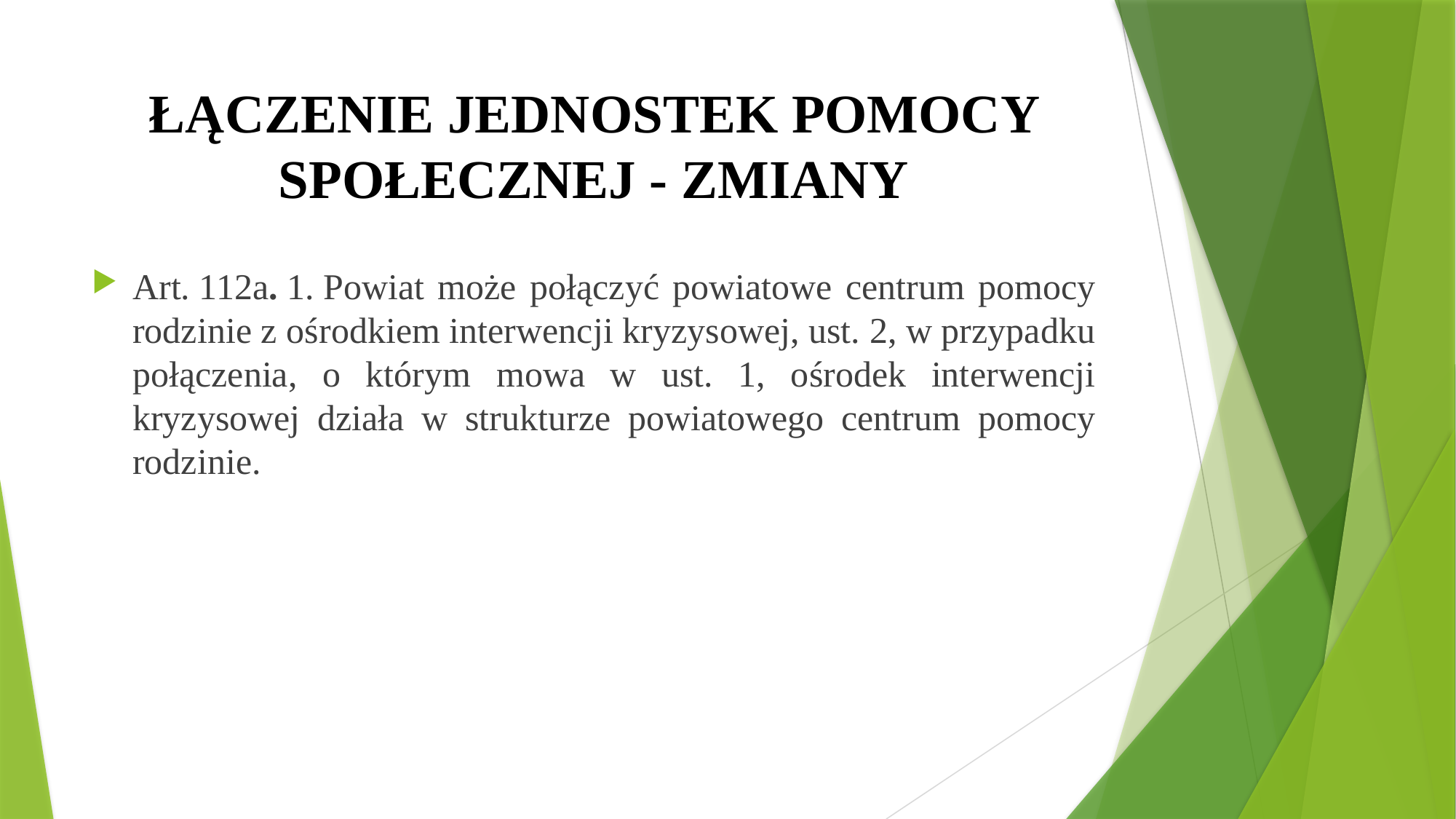

# ŁĄCZENIE JEDNOSTEK POMOCY SPOŁECZNEJ - ZMIANY
Art. 112a. 1. Powiat może połączyć powiatowe centrum pomocy rodzinie z ośrodkiem interwencji kryzysowej, ust. 2, w przypadku połączenia, o którym mowa w ust. 1, ośrodek interwencji kryzysowej działa w strukturze powiatowego centrum pomocy rodzinie.